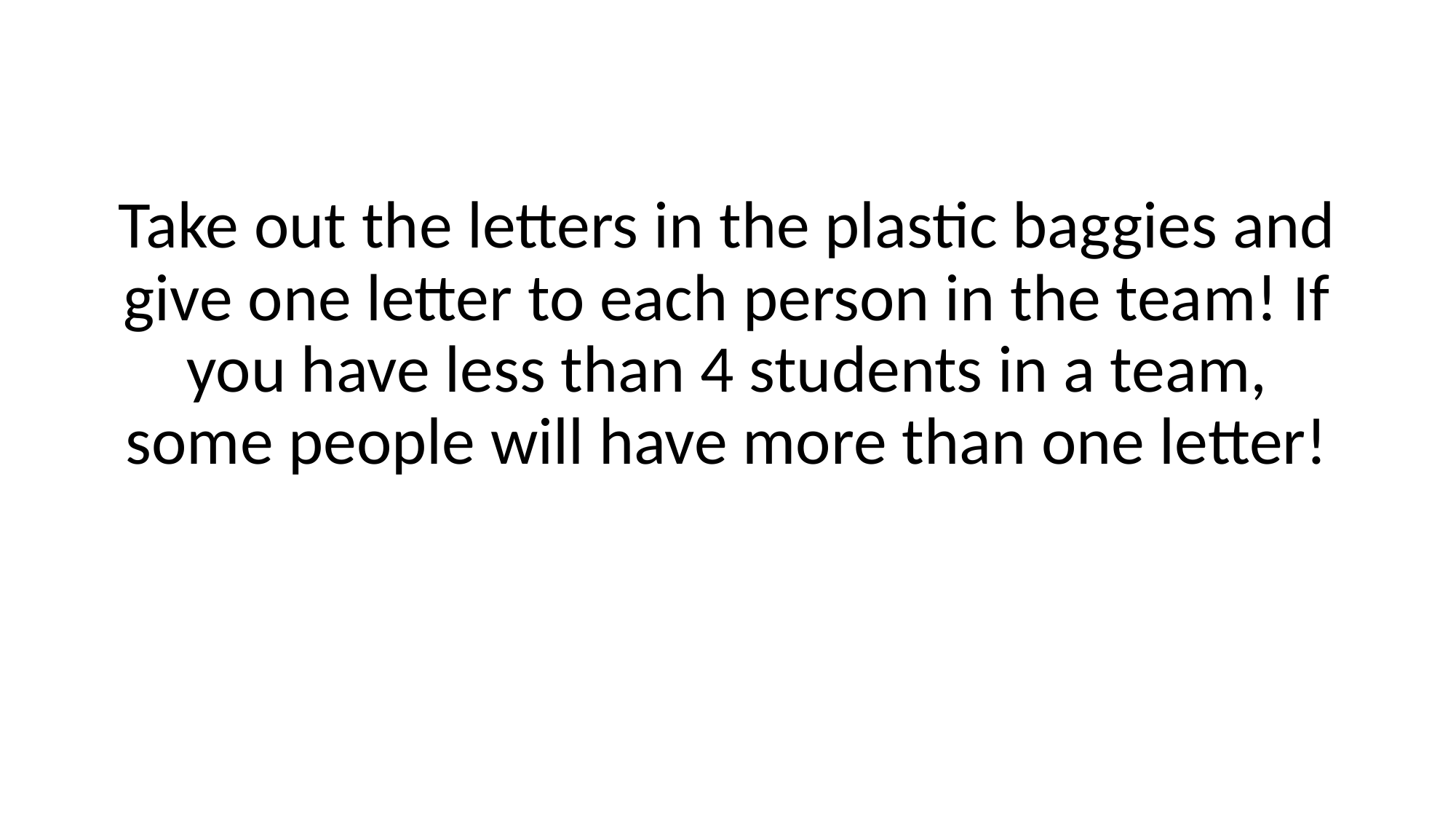

# Take out the letters in the plastic baggies and give one letter to each person in the team! If you have less than 4 students in a team, some people will have more than one letter!